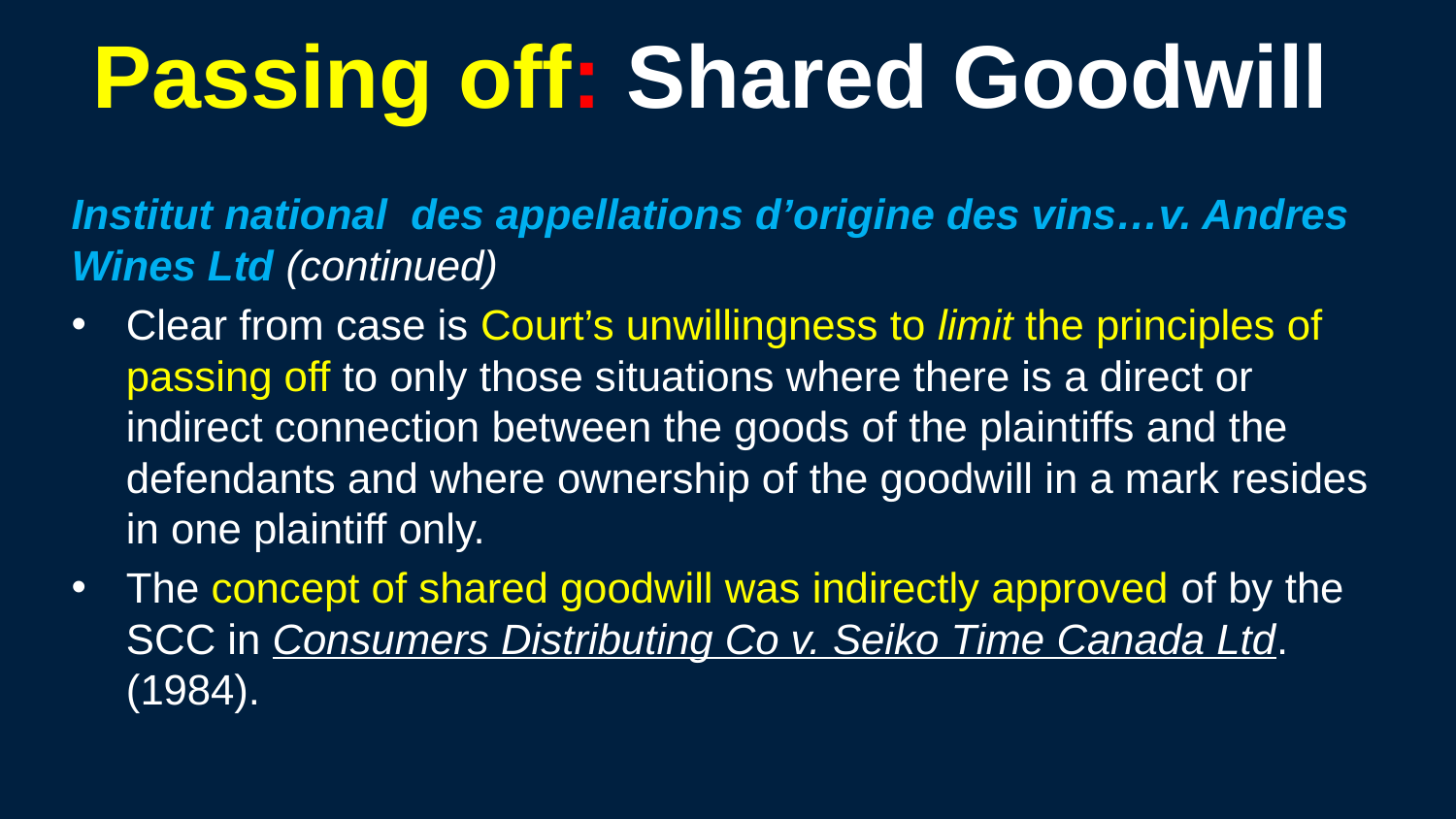

68
# Passing off: Shared Goodwill
Institut national  des appellations d’origine des vins…v. Andres Wines Ltd (continued)
Clear from case is Court’s unwillingness to limit the principles of passing off to only those situations where there is a direct or indirect connection between the goods of the plaintiffs and the defendants and where ownership of the goodwill in a mark resides in one plaintiff only.
The concept of shared goodwill was indirectly approved of by the SCC in Consumers Distributing Co v. Seiko Time Canada Ltd. (1984).